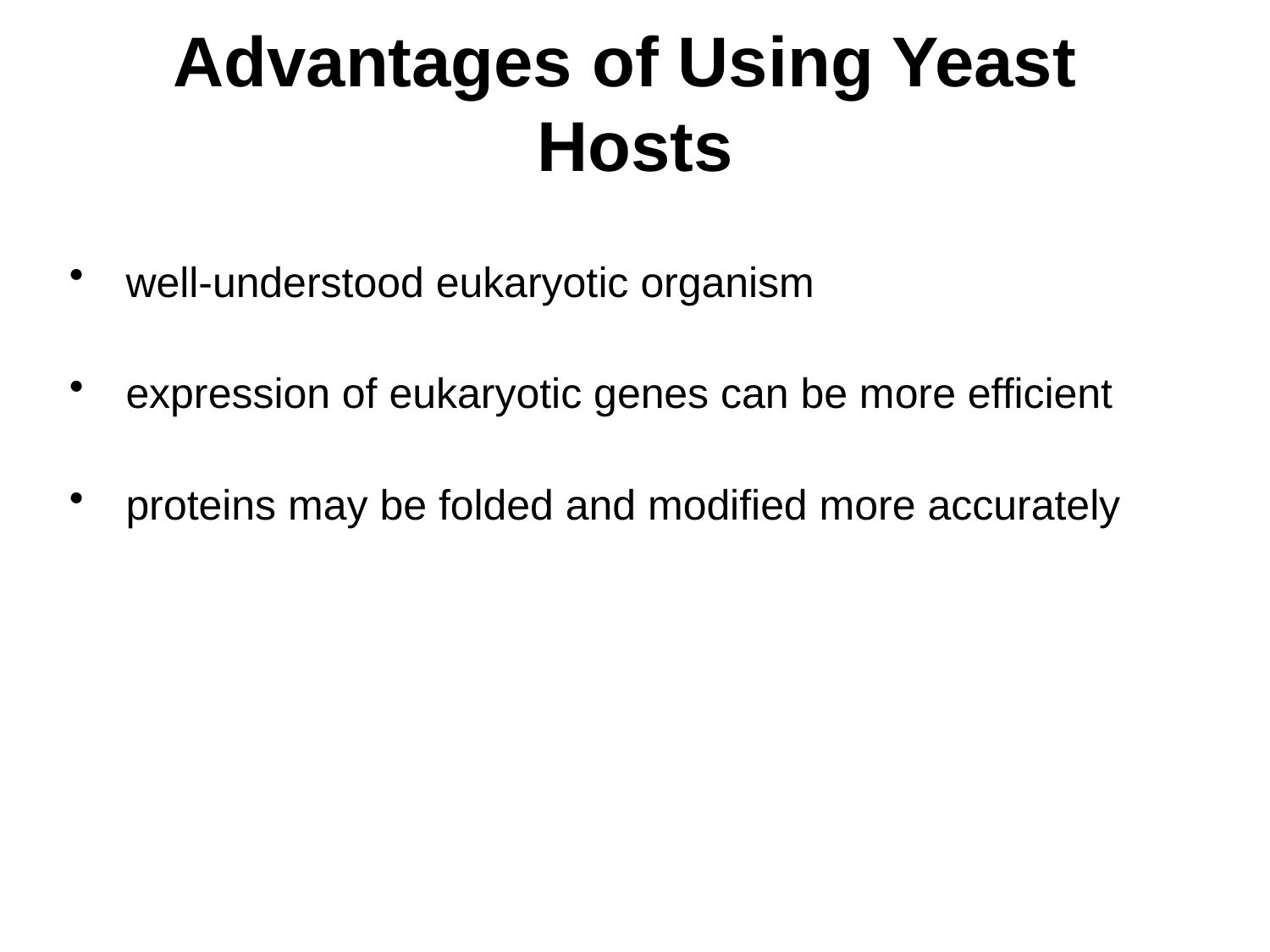

# Advantages of Using Yeast Hosts
well-understood eukaryotic organism

expression of eukaryotic genes can be more efficient

proteins may be folded and modified more accurately